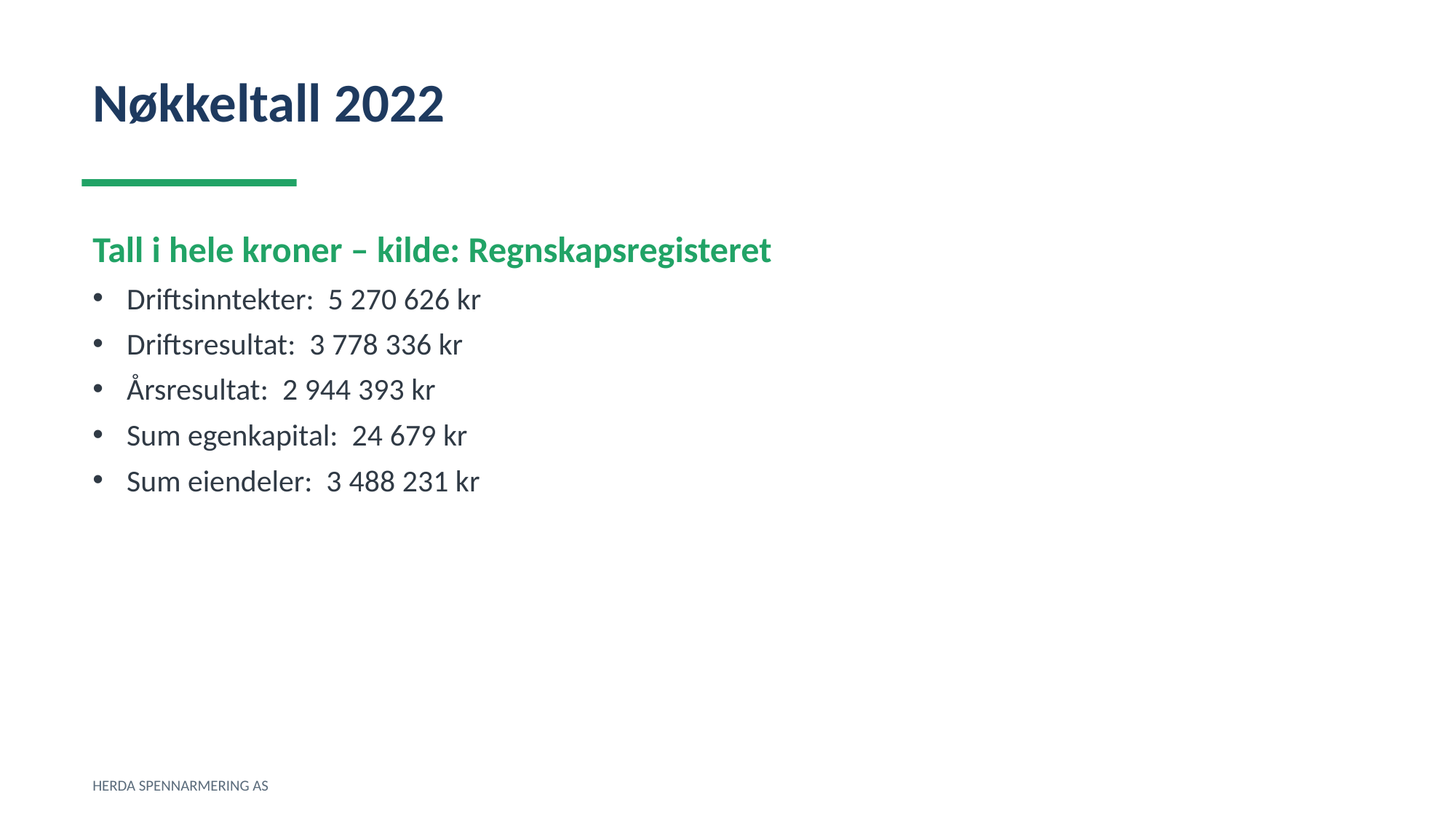

Nøkkeltall 2022

Tall i hele kroner – kilde: Regnskapsregisteret
Driftsinntekter:  5 270 626 kr
Driftsresultat:  3 778 336 kr
Årsresultat:  2 944 393 kr
Sum egenkapital:  24 679 kr
Sum eiendeler:  3 488 231 kr
HERDA SPENNARMERING AS